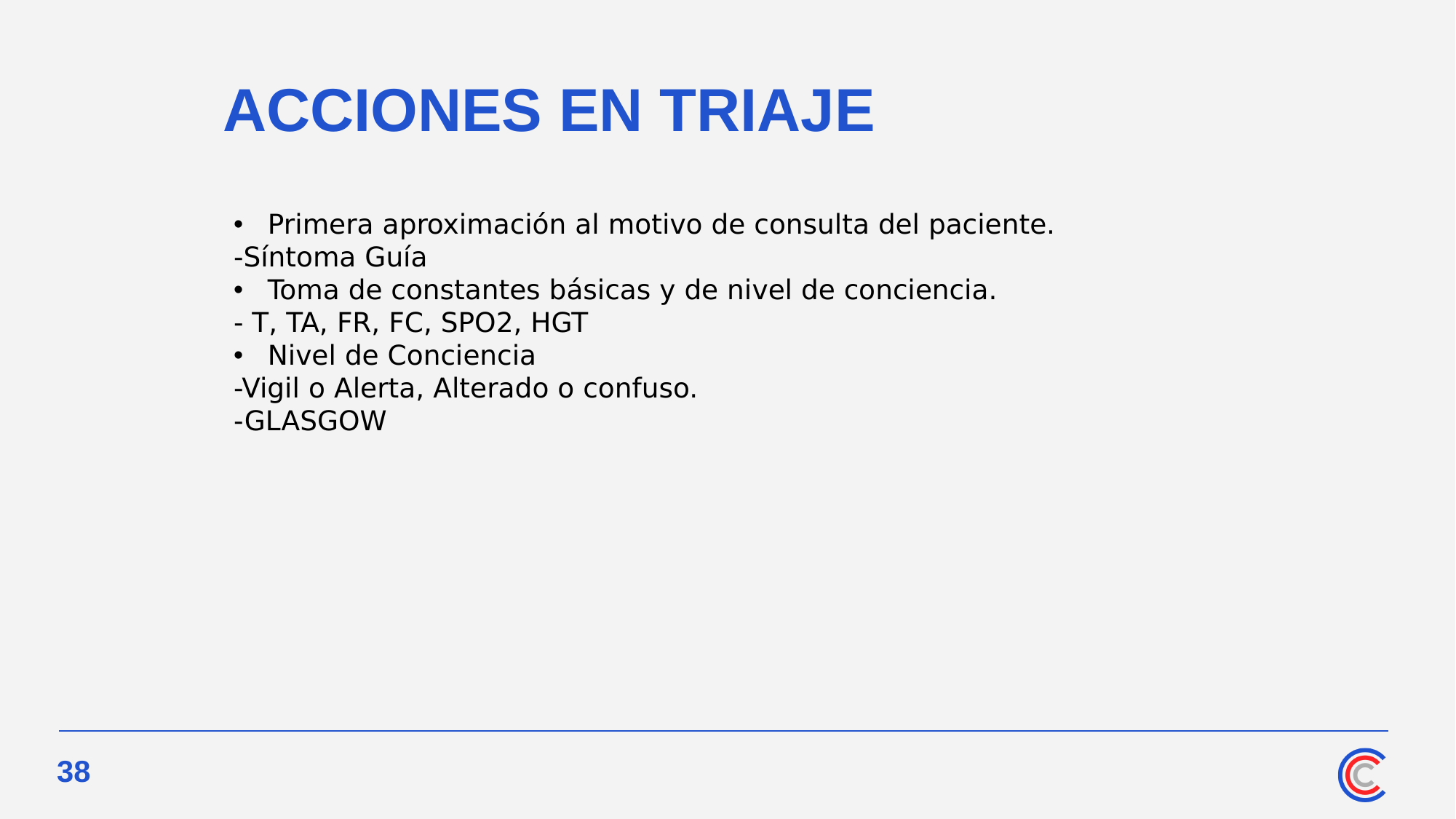

# ACCIONES EN TRIAJE
Primera aproximación al motivo de consulta del paciente.
-Síntoma Guía
Toma de constantes básicas y de nivel de conciencia.
- T, TA, FR, FC, SPO2, HGT
Nivel de Conciencia
-Vigil o Alerta, Alterado o confuso.
-GLASGOW